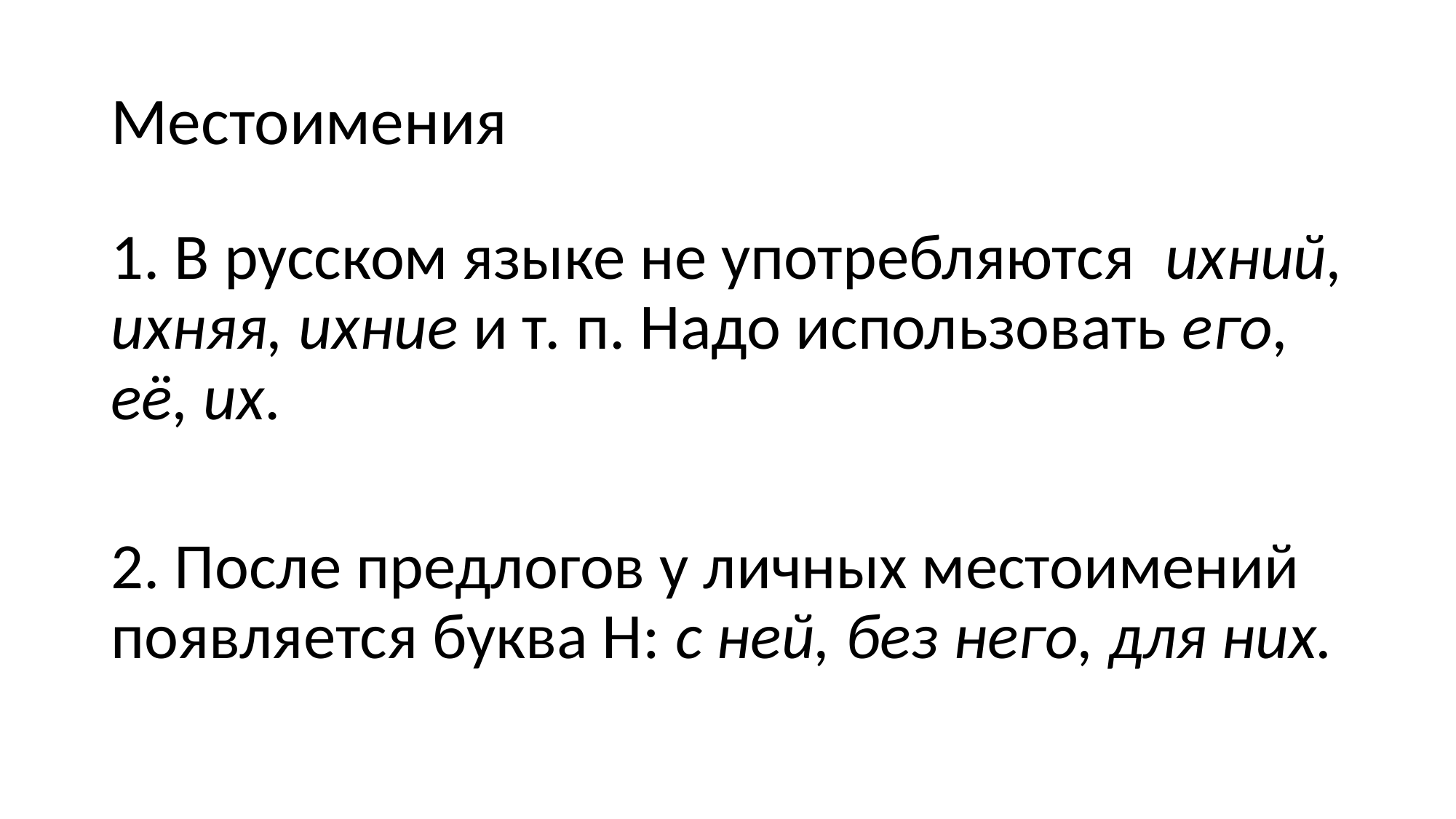

# Местоимения
1. В русском языке не употребляются  ихний, ихняя, ихние и т. п. Надо использовать его, её, их.

2. После предлогов у личных местоимений появляется буква Н: с ней, без него, для них.